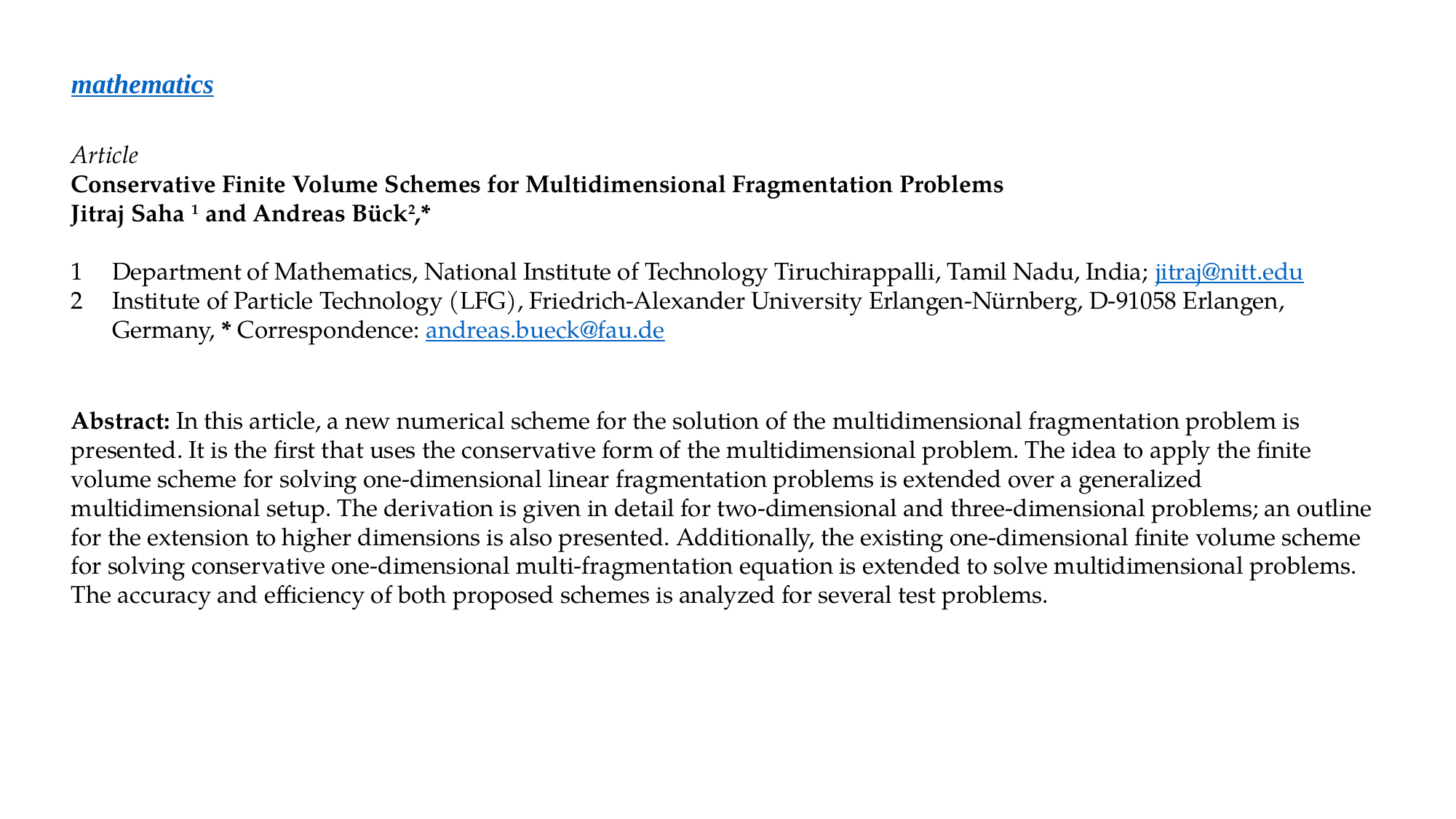

mathematics

Article
Conservative Finite Volume Schemes for Multidimensional Fragmentation Problems
Jitraj Saha 1  and Andreas Bück2,*

Department of Mathematics, National Institute of Technology Tiruchirappalli, Tamil Nadu, India; jitraj@nitt.edu
Institute of Particle Technology (LFG), Friedrich-Alexander University Erlangen-Nürnberg, D-91058 Erlangen, Germany, * Correspondence: andreas.bueck@fau.de

Abstract: In this article, a new numerical scheme for the solution of the multidimensional fragmentation problem is presented. It is the first that uses the conservative form of the multidimensional problem. The idea to apply the finite volume scheme for solving one-dimensional linear fragmentation problems is extended over a generalized multidimensional setup. The derivation is given in detail for two-dimensional and three-dimensional problems; an outline for the extension to higher dimensions is also presented. Additionally, the existing one-dimensional finite volume scheme for solving conservative one-dimensional multi-fragmentation equation is extended to solve multidimensional problems. The accuracy and efficiency of both proposed schemes is analyzed for several test problems.